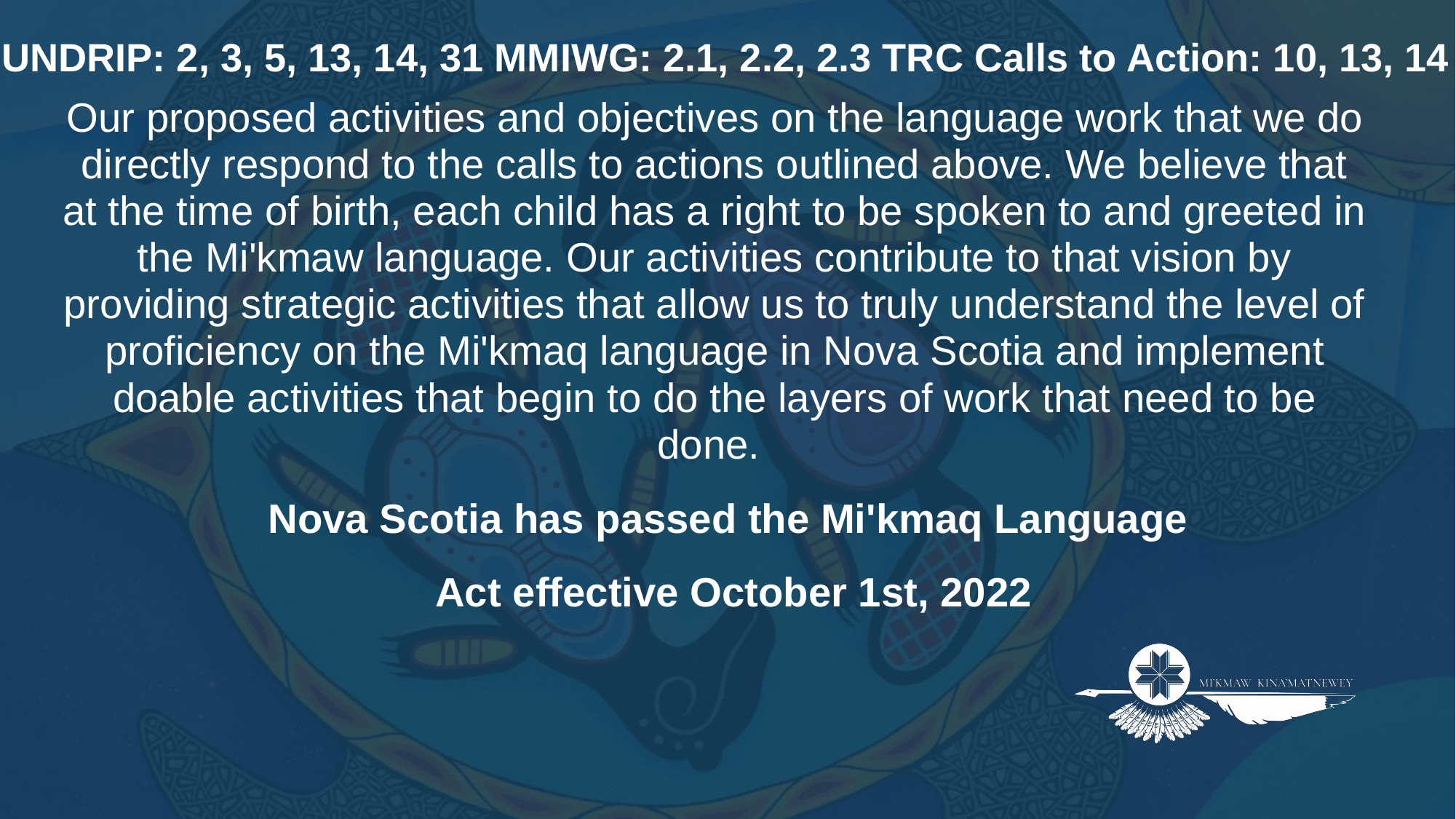

UNDRIP: 2, 3, 5, 13, 14, 31 MMIWG: 2.1, 2.2, 2.3 TRC Calls to Action: 10, 13, 14
Our proposed activities and objectives on the language work that we do directly respond to the calls to actions outlined above. We believe that at the time of birth, each child has a right to be spoken to and greeted in the Mi'kmaw language. Our activities contribute to that vision by providing strategic activities that allow us to truly understand the level of proficiency on the Mi'kmaq language in Nova Scotia and implement doable activities that begin to do the layers of work that need to be done.
Nova Scotia has passed the Mi'kmaq Language
Act effective October 1st, 2022